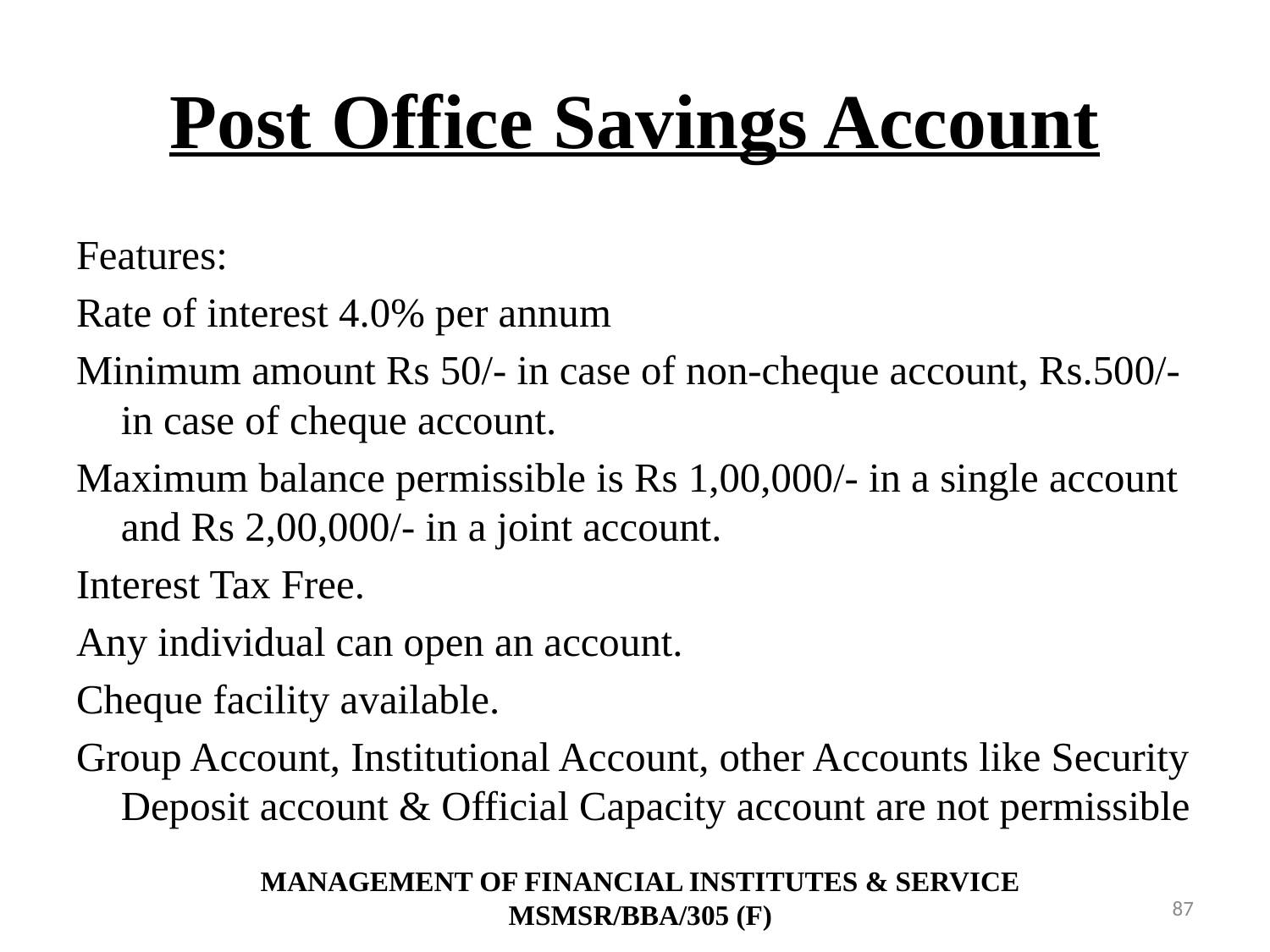

# Post Office Savings Account
Features:
Rate of interest 4.0% per annum
Minimum amount Rs 50/- in case of non-cheque account, Rs.500/- in case of cheque account.
Maximum balance permissible is Rs 1,00,000/- in a single account and Rs 2,00,000/- in a joint account.
Interest Tax Free.
Any individual can open an account.
Cheque facility available.
Group Account, Institutional Account, other Accounts like Security Deposit account & Official Capacity account are not permissible
MANAGEMENT OF FINANCIAL INSTITUTES & SERVICE
MSMSR/BBA/305 (F)
87